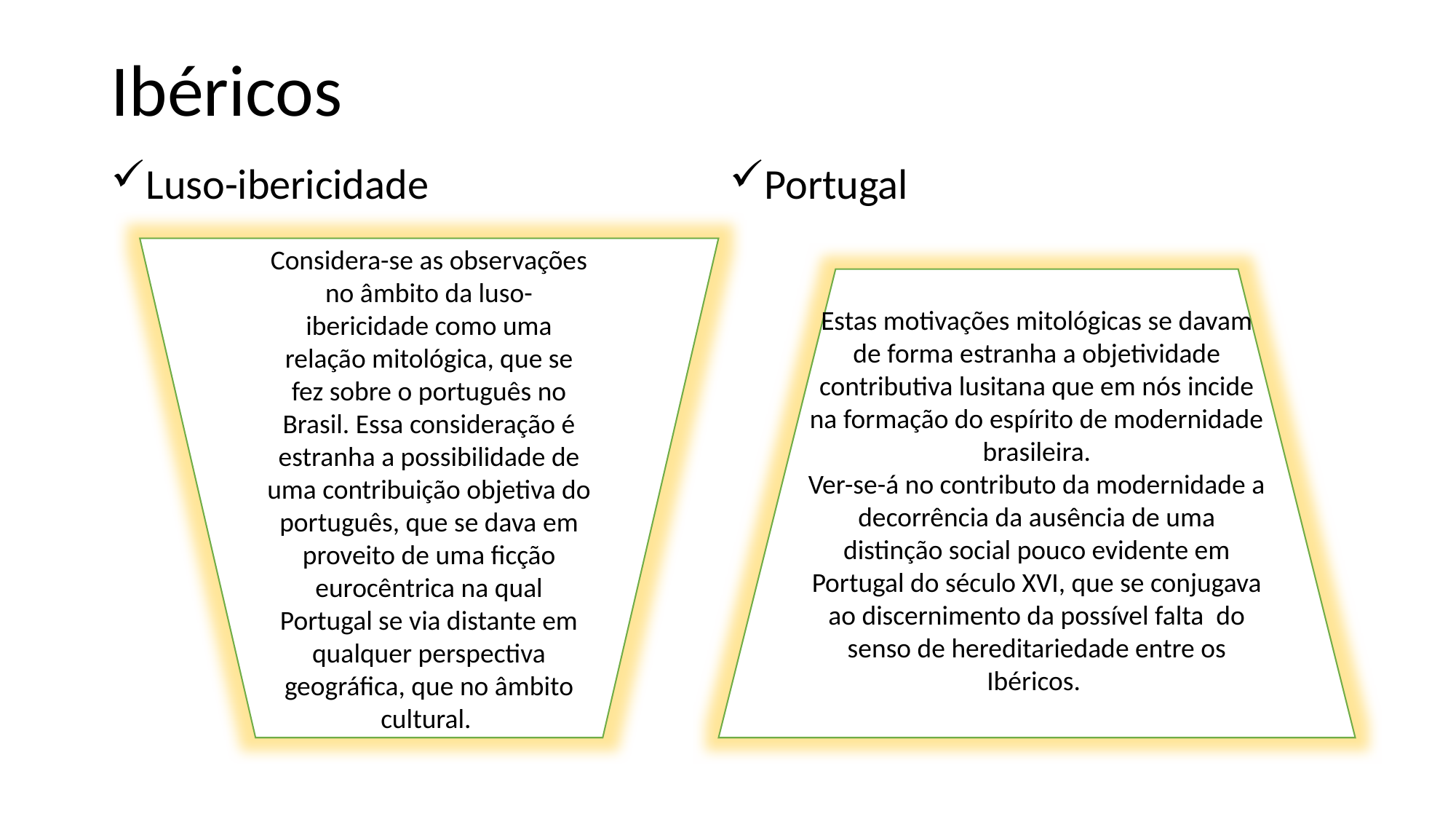

# Ibéricos
Luso-ibericidade
Portugal
Considera-se as observações no âmbito da luso-ibericidade como uma relação mitológica, que se fez sobre o português no Brasil. Essa consideração é estranha a possibilidade de uma contribuição objetiva do português, que se dava em proveito de uma ficção eurocêntrica na qual Portugal se via distante em qualquer perspectiva geográfica, que no âmbito cultural.
Estas motivações mitológicas se davam de forma estranha a objetividade contributiva lusitana que em nós incide na formação do espírito de modernidade brasileira.
Ver-se-á no contributo da modernidade a decorrência da ausência de uma distinção social pouco evidente em Portugal do século XVI, que se conjugava ao discernimento da possível falta  do senso de hereditariedade entre os Ibéricos.